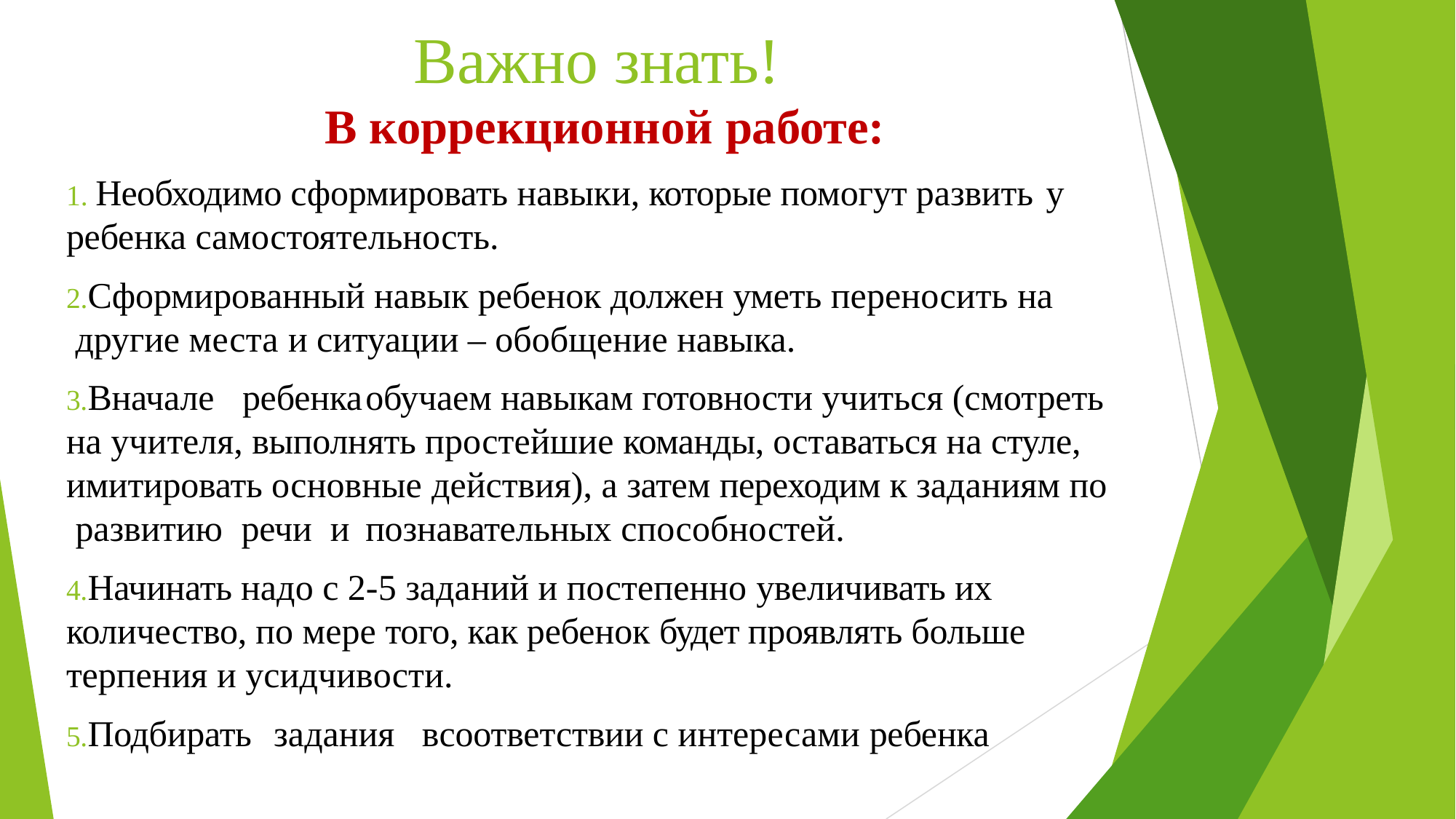

# Важно знать!
В коррекционной работе:
1. Необходимо сформировать навыки, которые помогут развить у
ребенка самостоятельность.
2.Сформированный навык ребенок должен уметь переносить на  другие места и ситуации – обобщение навыка.
3.Вначале   ребенка	обучаем навыкам готовности учиться (смотреть  на учителя, выполнять простейшие команды, оставаться на стуле,  имитировать основные действия), а затем переходим к заданиям по  развитию  речи  и	познавательных способностей.
4.Начинать надо с 2-5 заданий и постепенно увеличивать их  количество, по мере того, как ребенок будет проявлять больше  терпения и усидчивости.
5.Подбирать	задания  в	соответствии с интересами ребенка